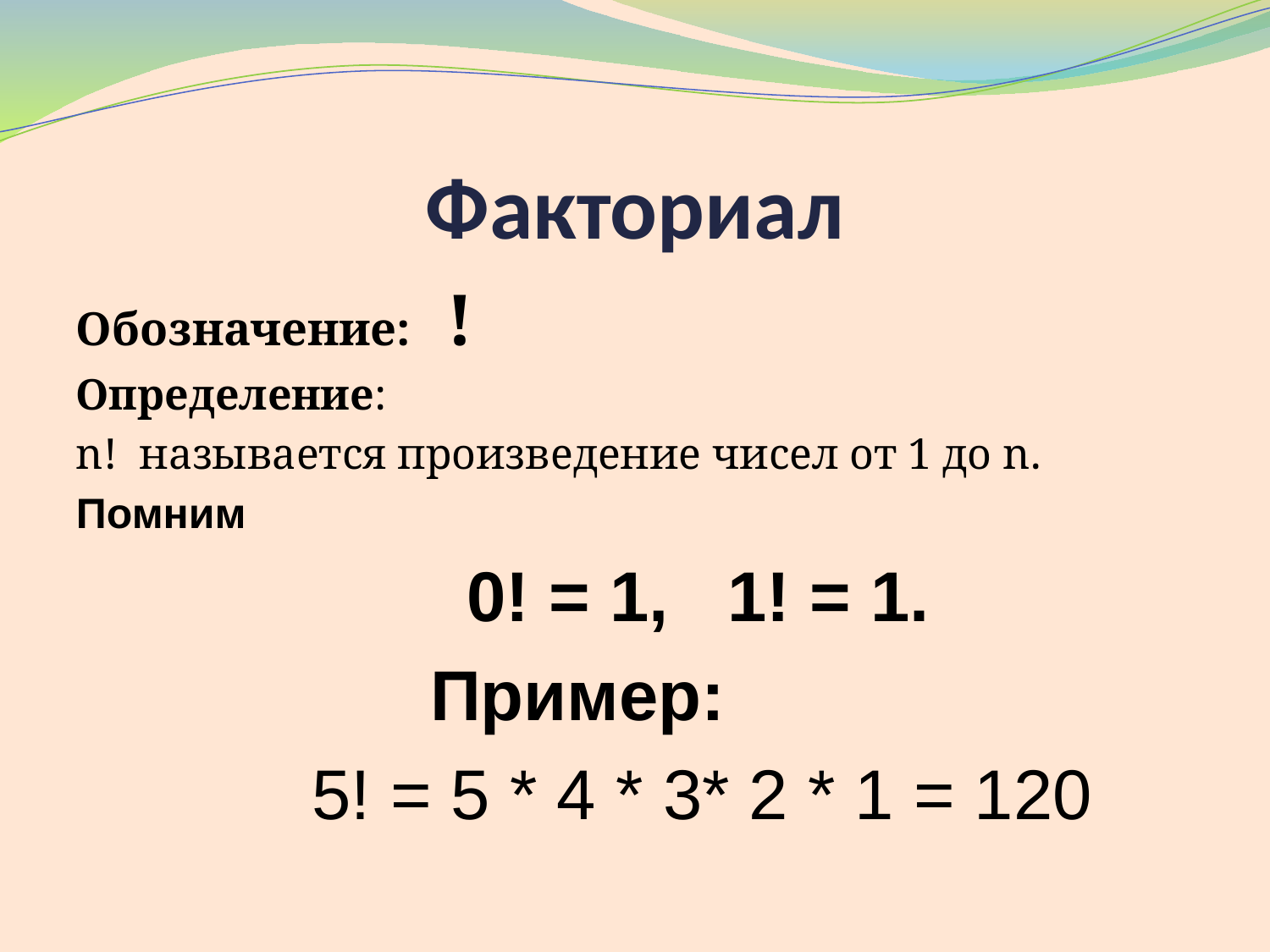

# Факториал
Обозначение:   !
Определение:
n!  называется произведение чисел от 1 до n.
Помним
                                 0! = 1,   1! = 1.
                  Пример:
            5! = 5 * 4 * 3* 2 * 1 = 120